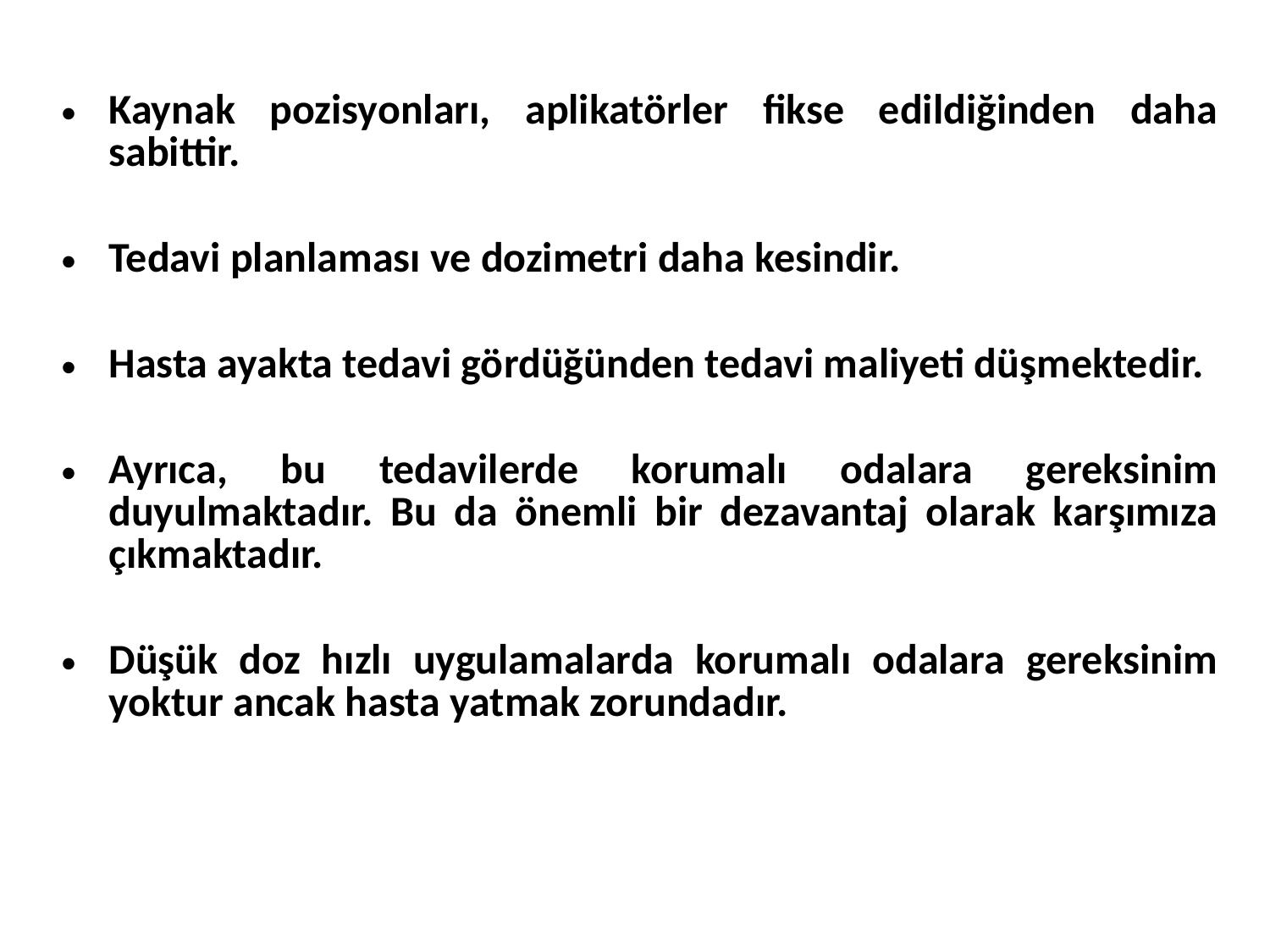

Kaynak pozisyonları, aplikatörler fikse edildiğinden daha sabittir.

Tedavi planlaması ve dozimetri daha kesindir.

Hasta ayakta tedavi gördüğünden tedavi maliyeti düşmektedir.

Ayrıca, bu tedavilerde korumalı odalara gereksinim duyulmaktadır. Bu da önemli bir dezavantaj olarak karşımıza çıkmaktadır.

Düşük doz hızlı uygulamalarda korumalı odalara gereksinim yoktur ancak hasta yatmak zorundadır.